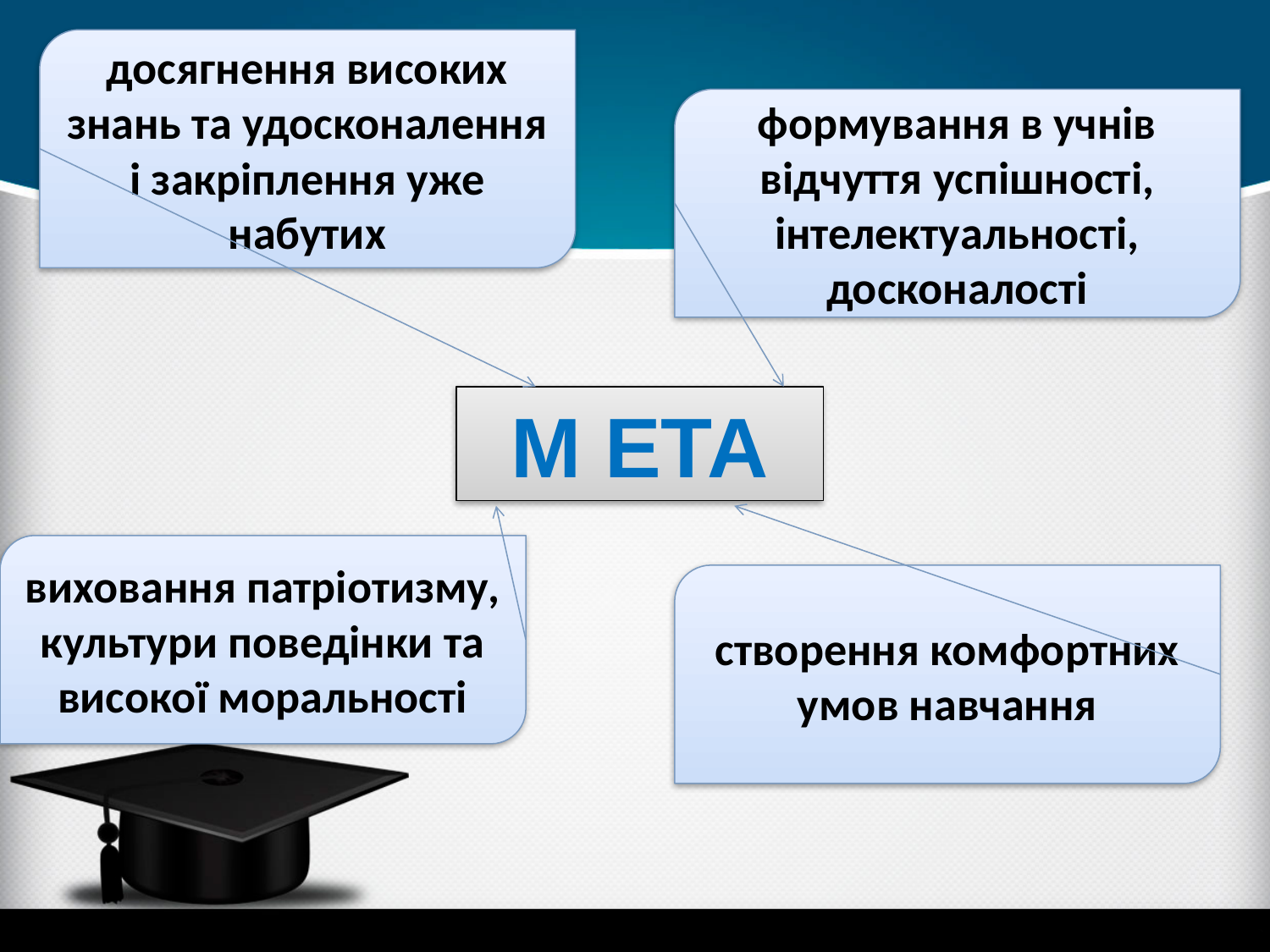

досягнення високих знань та удосконалення і закріплення уже набутих
формування в учнів відчуття успішності, інтелектуальності, досконалості
М ЕТА
виховання патріотизму, культури поведінки та високої моральності
створення комфортних умов навчання